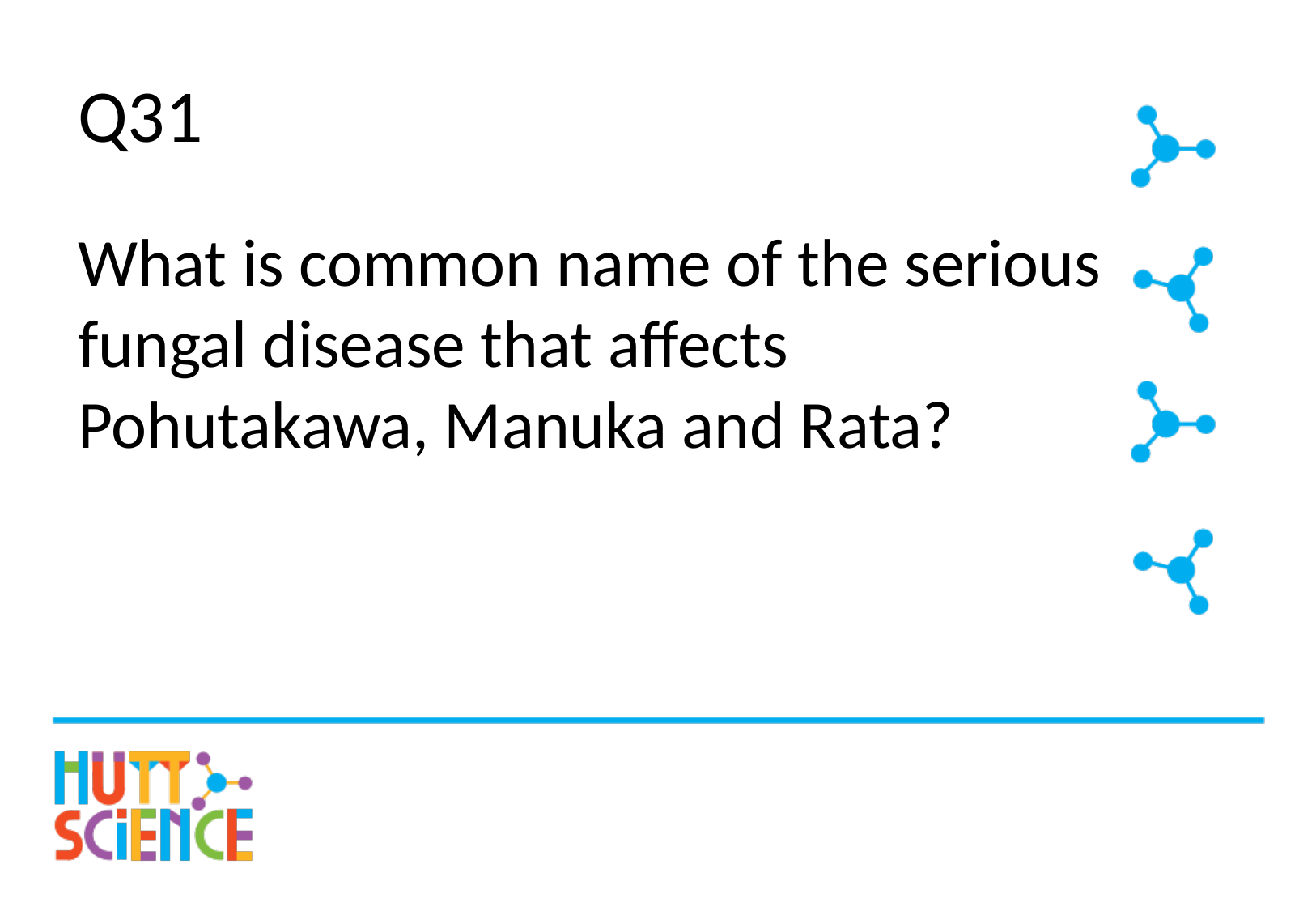

# Q31
What is common name of the serious fungal disease that affects Pohutakawa, Manuka and Rata?